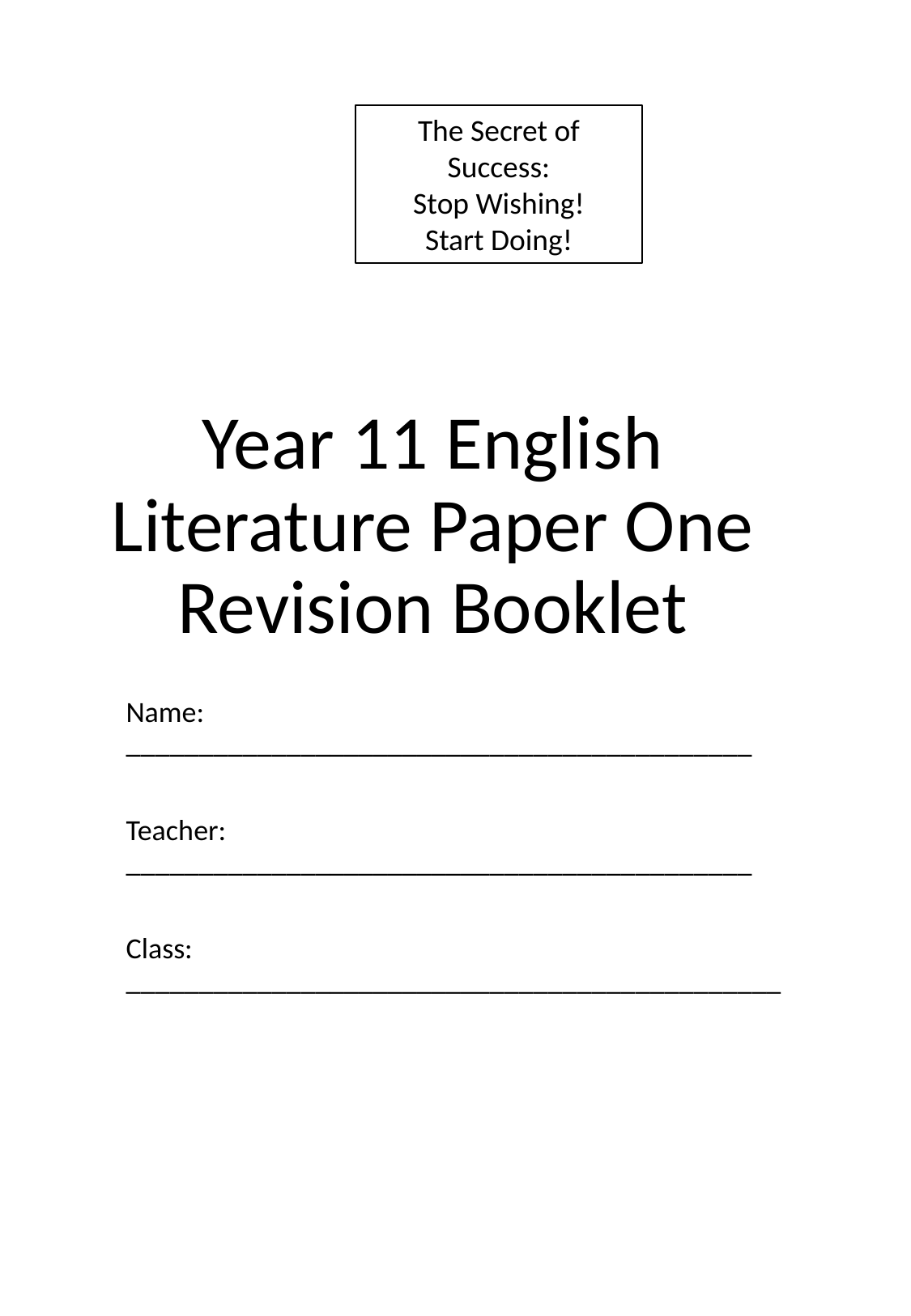

The Secret of Success:
Stop Wishing!
Start Doing!
# Year 11 English Literature Paper One Revision Booklet
Name: ___________________________________________

Teacher:    ___________________________________________

Class: _____________________________________________